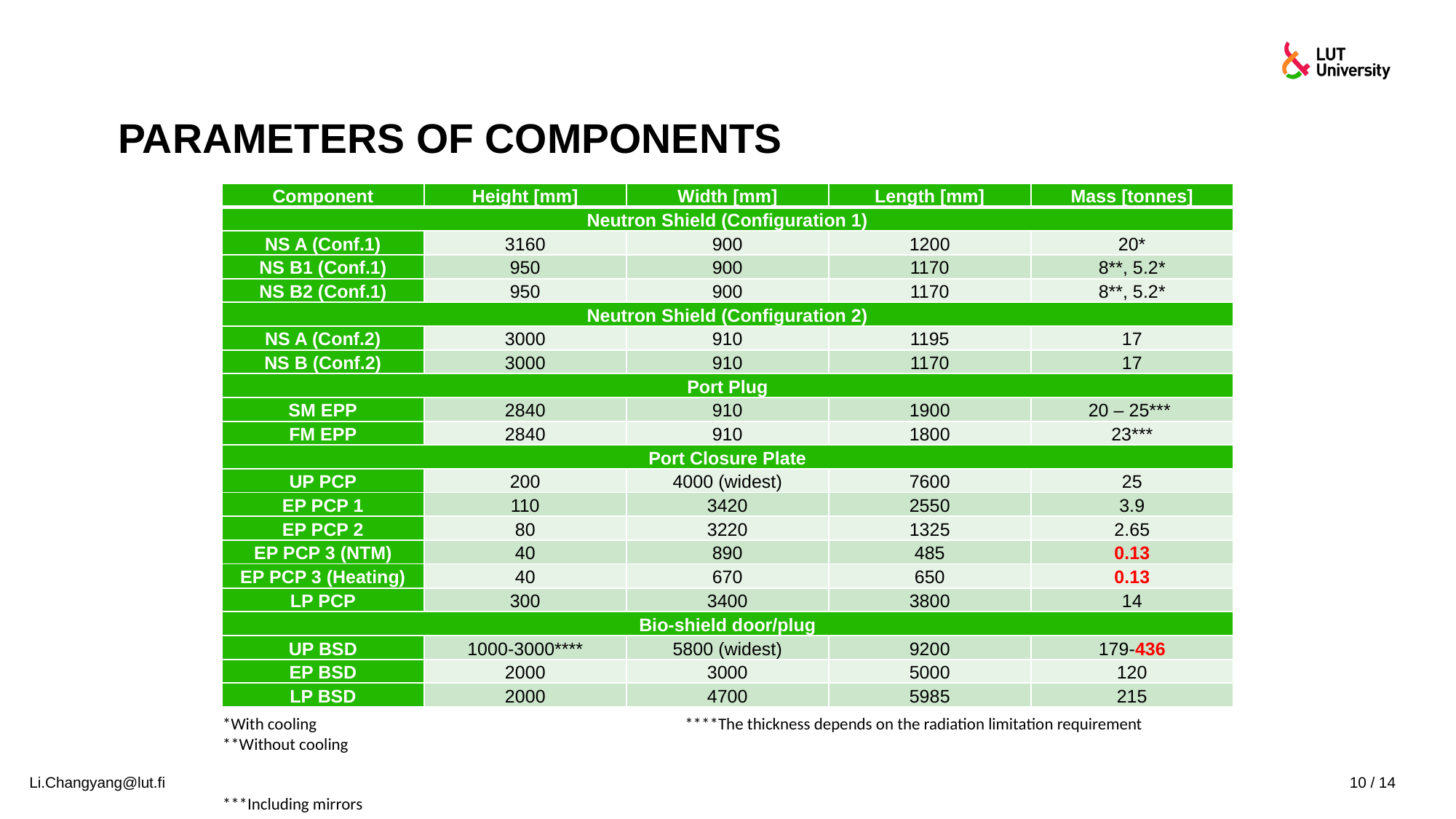

# Parameters of components
| Component | Height [mm] | Width [mm] | Length [mm] | Mass [tonnes] |
| --- | --- | --- | --- | --- |
| Neutron Shield (Configuration 1) |  |  |  |  |
| NS A (Conf.1) | 3160 | 900 | 1200 | 20\* |
| NS B1 (Conf.1) | 950 | 900 | 1170 | 8\*\*, 5.2\* |
| NS B2 (Conf.1) | 950 | 900 | 1170 | 8\*\*, 5.2\* |
| Neutron Shield (Configuration 2) |  |  |  |  |
| NS A (Conf.2) | 3000 | 910 | 1195 | 17 |
| NS B (Conf.2) | 3000 | 910 | 1170 | 17 |
| Port Plug |  |  |  |  |
| SM EPP | 2840 | 910 | 1900 | 20 – 25\*\*\* |
| FM EPP | 2840 | 910 | 1800 | 23\*\*\* |
| Port Closure Plate |  |  |  |  |
| UP PCP | 200 | 4000 (widest) | 7600 | 25 |
| EP PCP 1 | 110 | 3420 | 2550 | 3.9 |
| EP PCP 2 | 80 | 3220 | 1325 | 2.65 |
| EP PCP 3 (NTM) | 40 | 890 | 485 | 0.13 |
| EP PCP 3 (Heating) | 40 | 670 | 650 | 0.13 |
| LP PCP | 300 | 3400 | 3800 | 14 |
| Bio-shield door/plug |  |  |  |  |
| UP BSD | 1000-3000\*\*\*\* | 5800 (widest) | 9200 | 179-436 |
| EP BSD | 2000 | 3000 | 5000 | 120 |
| LP BSD | 2000 | 4700 | 5985 | 215 |

*With cooling
**Without cooling

***Including mirrors
****The thickness depends on the radiation limitation requirement
10 / 14
Li.Changyang@lut.fi